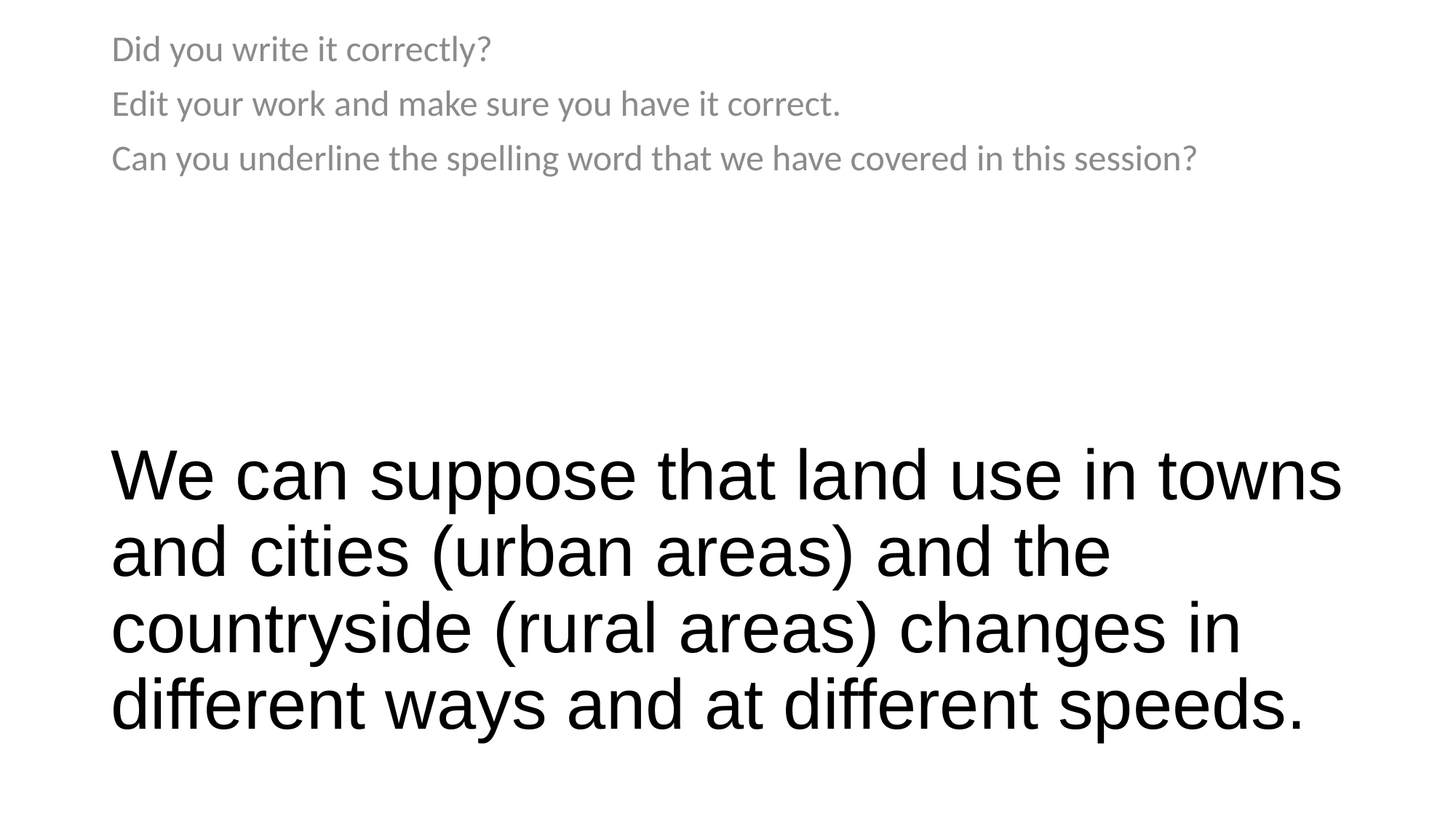

Did you write it correctly?
Edit your work and make sure you have it correct.
Can you underline the spelling word that we have covered in this session?
# We can suppose that land use in towns and cities (urban areas) and the countryside (rural areas) changes in different ways and at different speeds.